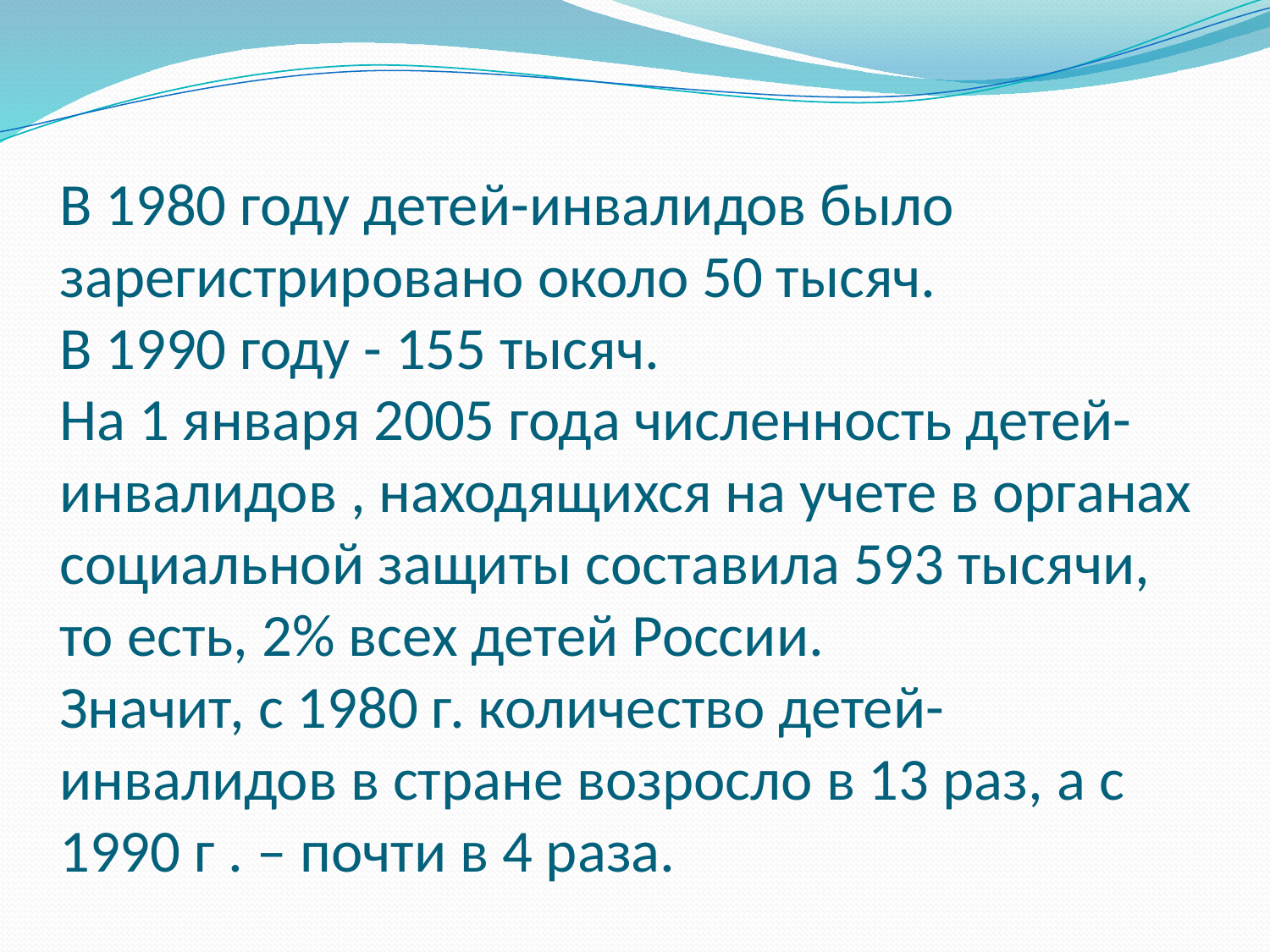

# В 1980 году детей-инвалидов было зарегистрировано около 50 тысяч. В 1990 году - 155 тысяч. На 1 января 2005 года численность детей-инвалидов , находящихся на учете в органах социальной защиты составила 593 тысячи, то есть, 2% всех детей России. Значит, с 1980 г. количество детей-инвалидов в стране возросло в 13 раз, а с 1990 г . – почти в 4 раза.